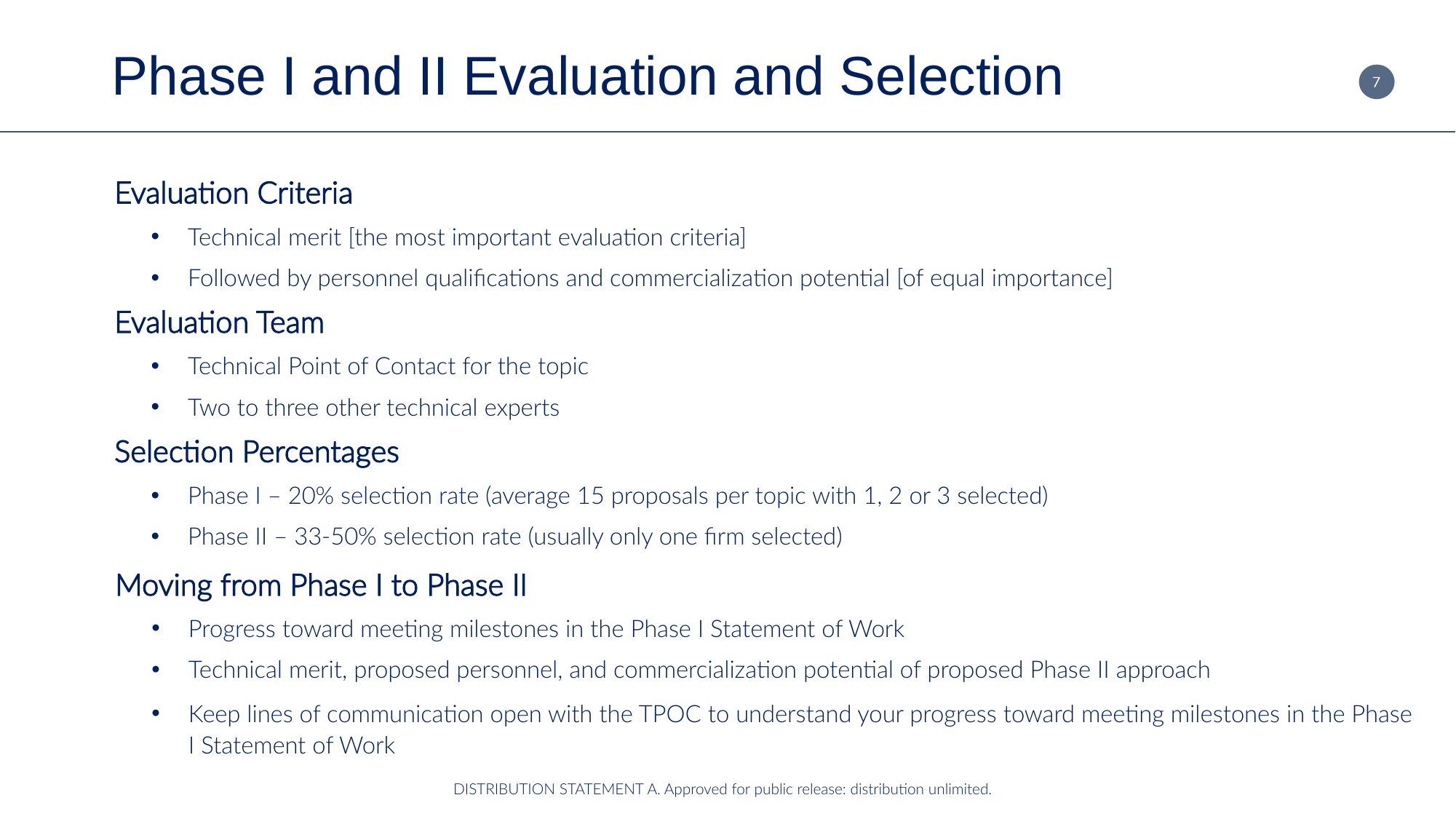

# Phase I and II Evaluation and Selection
Evaluation Criteria
Technical merit [the most important evaluation criteria]
Followed by personnel qualifications and commercialization potential [of equal importance]
Evaluation Team
Technical Point of Contact for the topic
Two to three other technical experts
Selection Percentages
Phase I – 20% selection rate (average 15 proposals per topic with 1, 2 or 3 selected)
Phase II – 33-50% selection rate (usually only one firm selected)
Moving from Phase I to Phase II
Progress toward meeting milestones in the Phase I Statement of Work
Technical merit, proposed personnel, and commercialization potential of proposed Phase II approach
Keep lines of communication open with the TPOC to understand your progress toward meeting milestones in the Phase I Statement of Work

DISTRIBUTION STATEMENT A. Approved for public release: distribution unlimited.